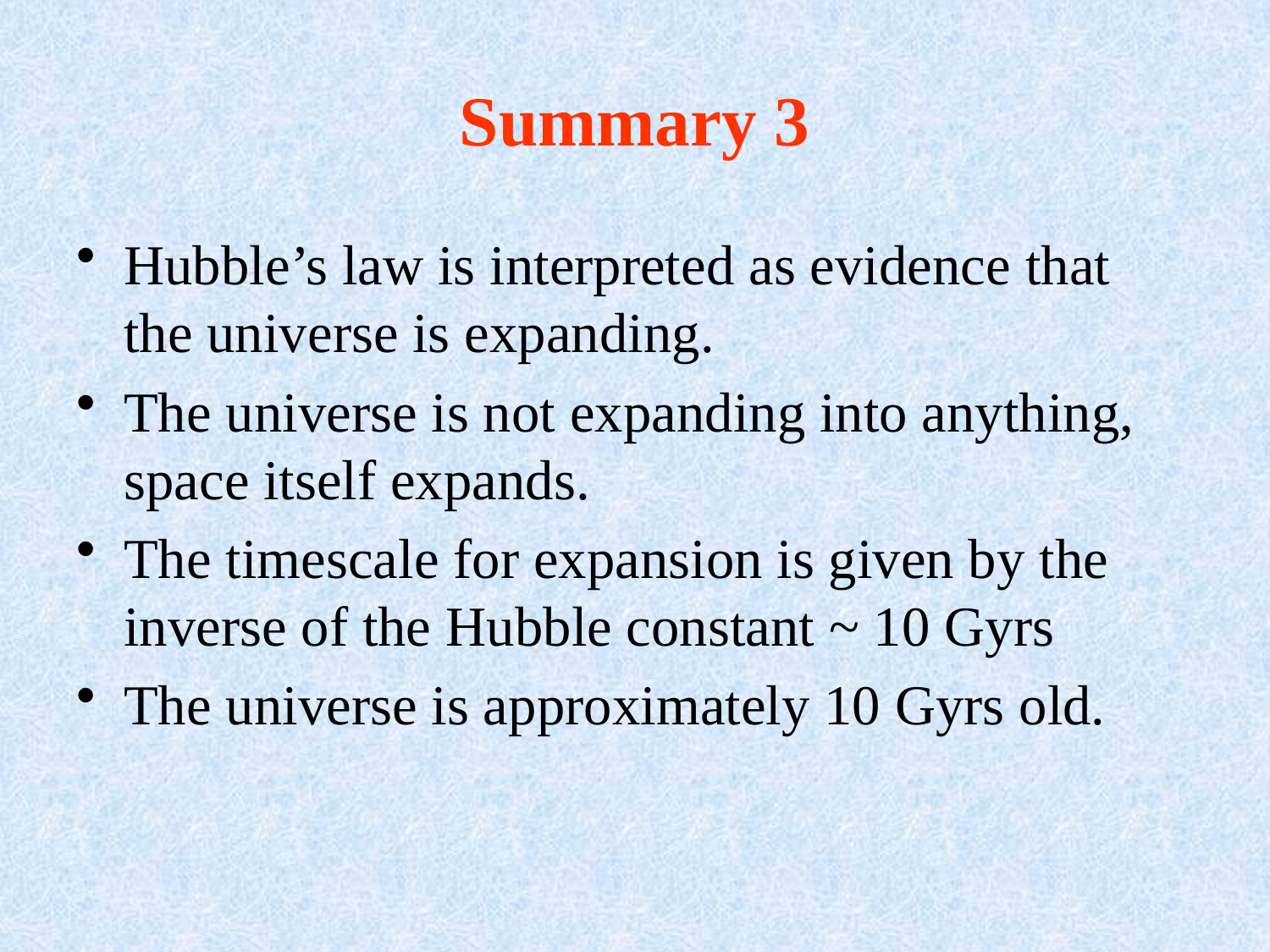

# Summary 3
Hubble’s law is interpreted as evidence that the universe is expanding.
The universe is not expanding into anything, space itself expands.
The timescale for expansion is given by the inverse of the Hubble constant ~ 10 Gyrs
The universe is approximately 10 Gyrs old.